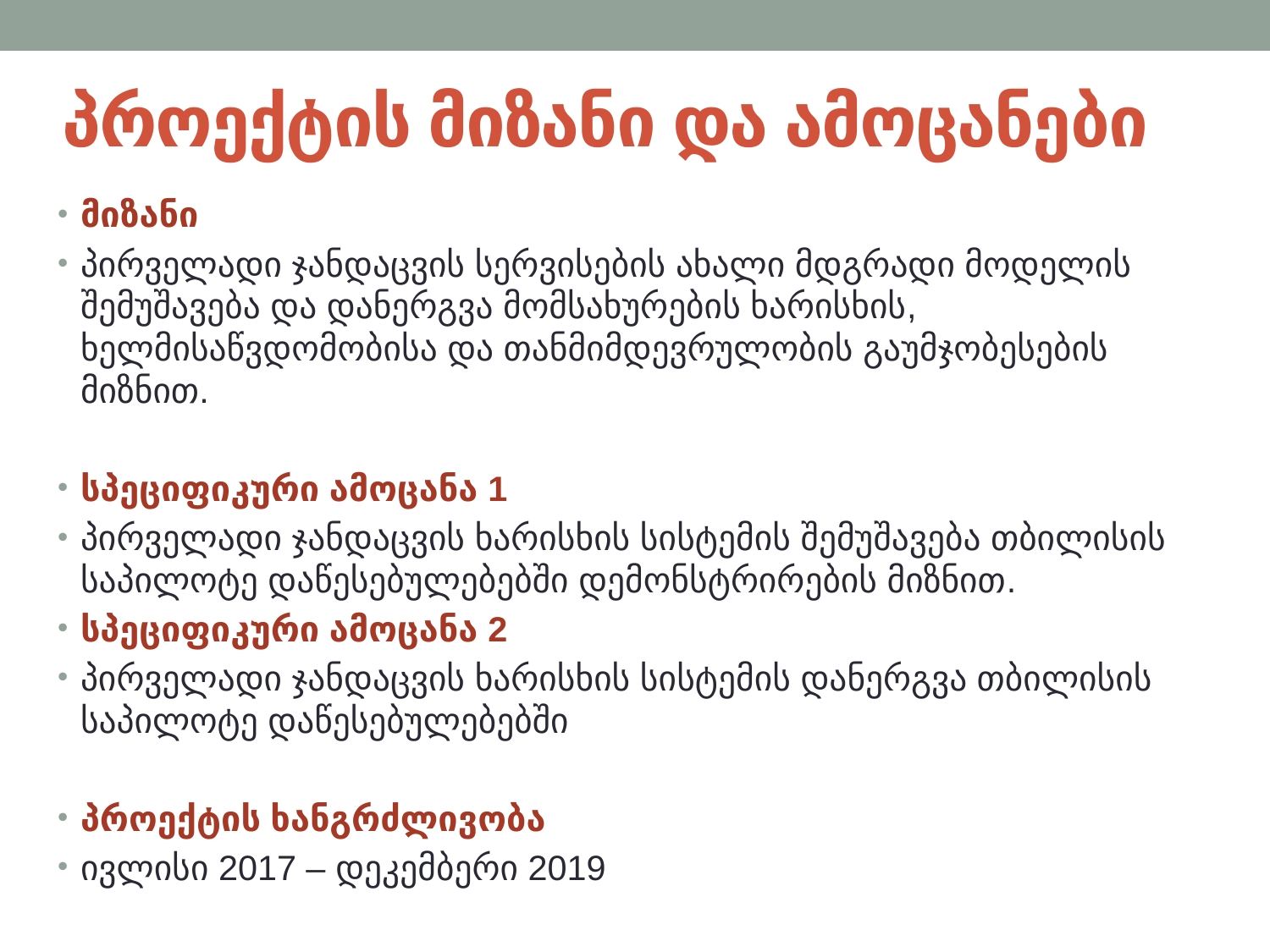

# პროექტის მიზანი და ამოცანები
მიზანი
პირველადი ჯანდაცვის სერვისების ახალი მდგრადი მოდელის შემუშავება და დანერგვა მომსახურების ხარისხის, ხელმისაწვდომობისა და თანმიმდევრულობის გაუმჯობესების მიზნით.

სპეციფიკური ამოცანა 1
პირველადი ჯანდაცვის ხარისხის სისტემის შემუშავება თბილისის საპილოტე დაწესებულებებში დემონსტრირების მიზნით.
სპეციფიკური ამოცანა 2
პირველადი ჯანდაცვის ხარისხის სისტემის დანერგვა თბილისის საპილოტე დაწესებულებებში

პროექტის ხანგრძლივობა
ივლისი 2017 – დეკემბერი 2019